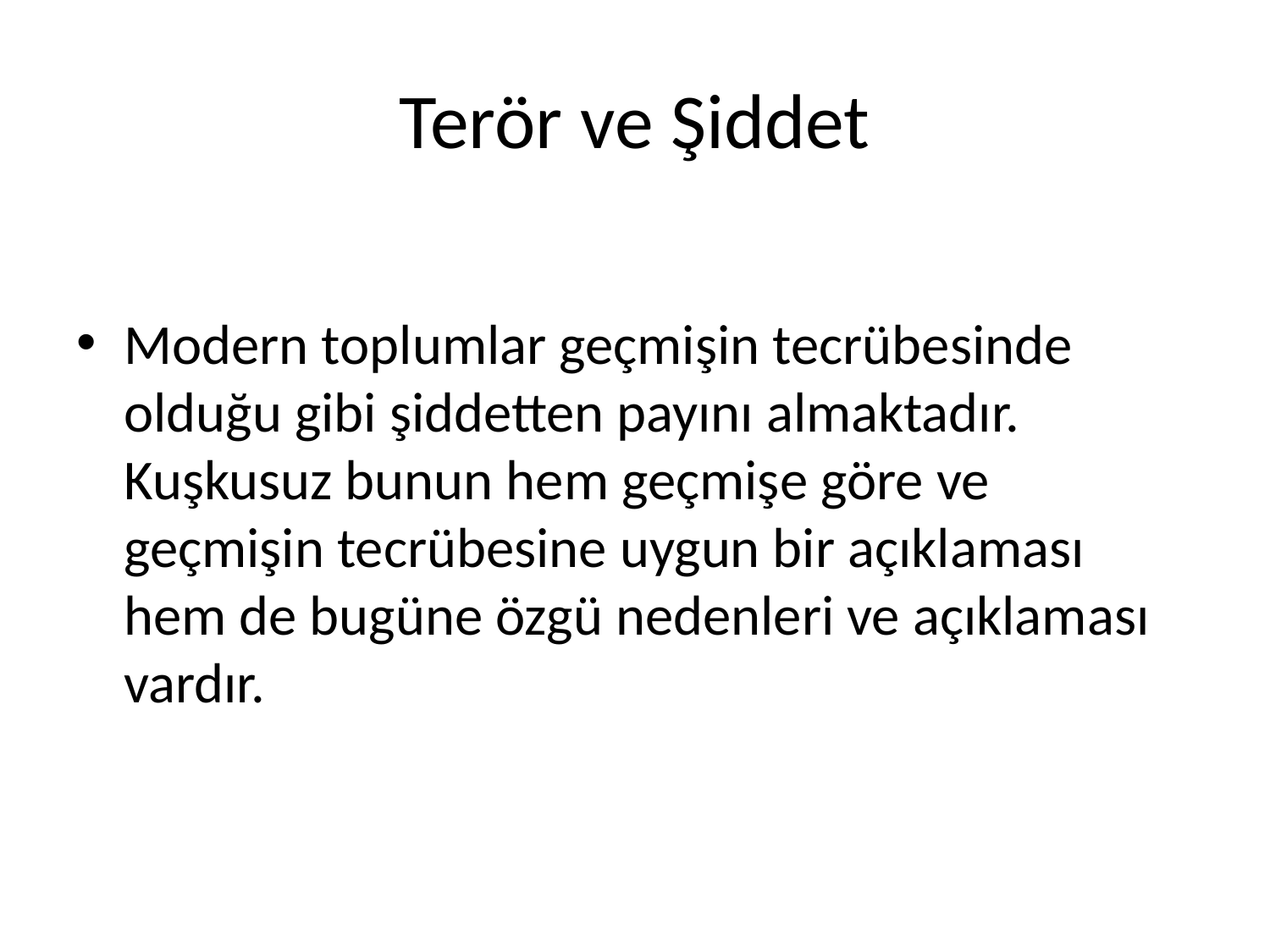

# Terör ve Şiddet

Modern toplumlar geçmişin tecrübesinde olduğu gibi şiddetten payını almaktadır. Kuşkusuz bunun hem geçmişe göre ve geçmişin tecrübesine uygun bir açıklaması hem de bugüne özgü nedenleri ve açıklaması vardır.